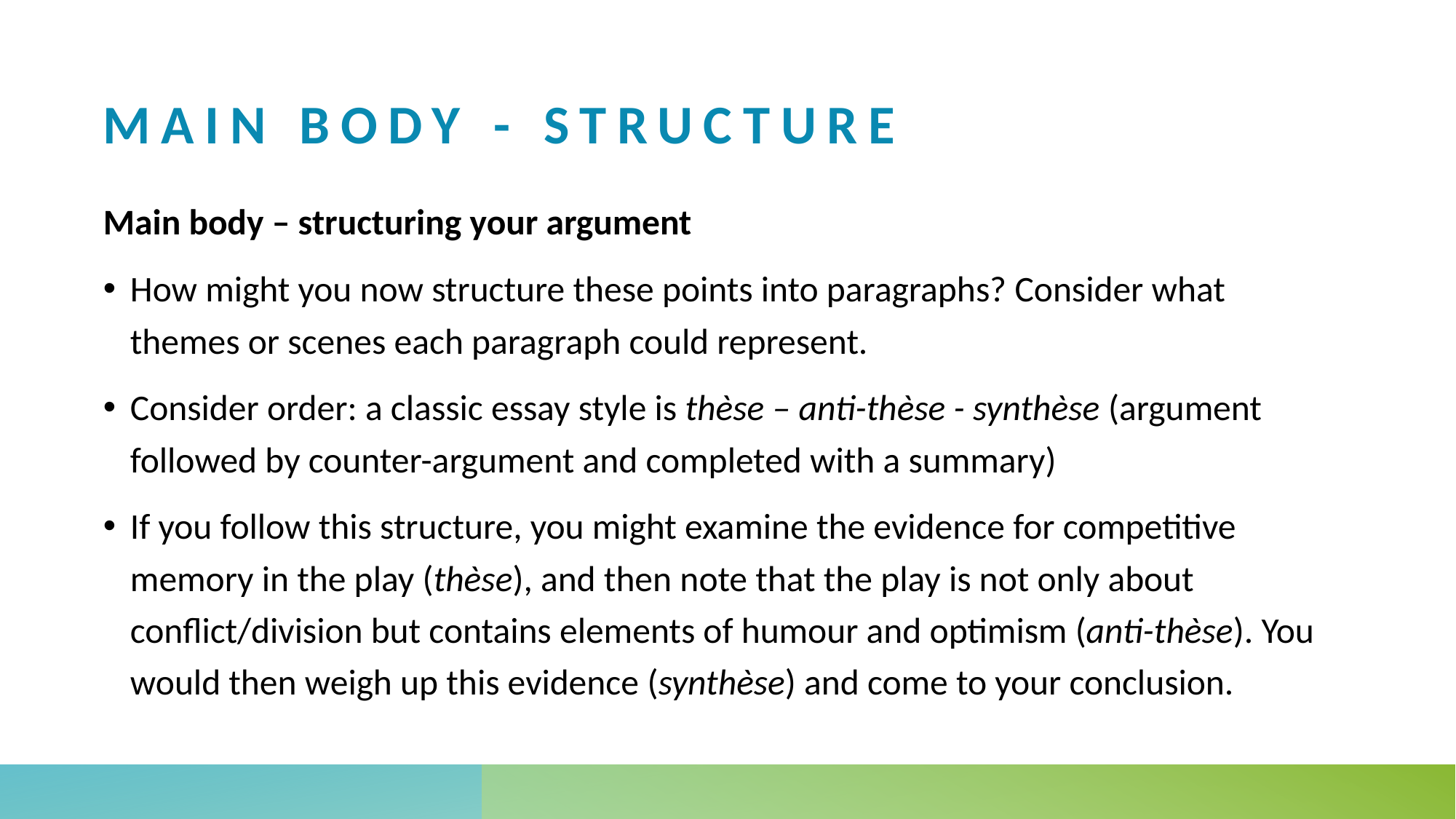

# Main body - structure
Main body – structuring your argument
How might you now structure these points into paragraphs? Consider what themes or scenes each paragraph could represent.
Consider order: a classic essay style is thèse – anti-thèse - synthèse (argument followed by counter-argument and completed with a summary)
If you follow this structure, you might examine the evidence for competitive memory in the play (thèse), and then note that the play is not only about conflict/division but contains elements of humour and optimism (anti-thèse). You would then weigh up this evidence (synthèse) and come to your conclusion.